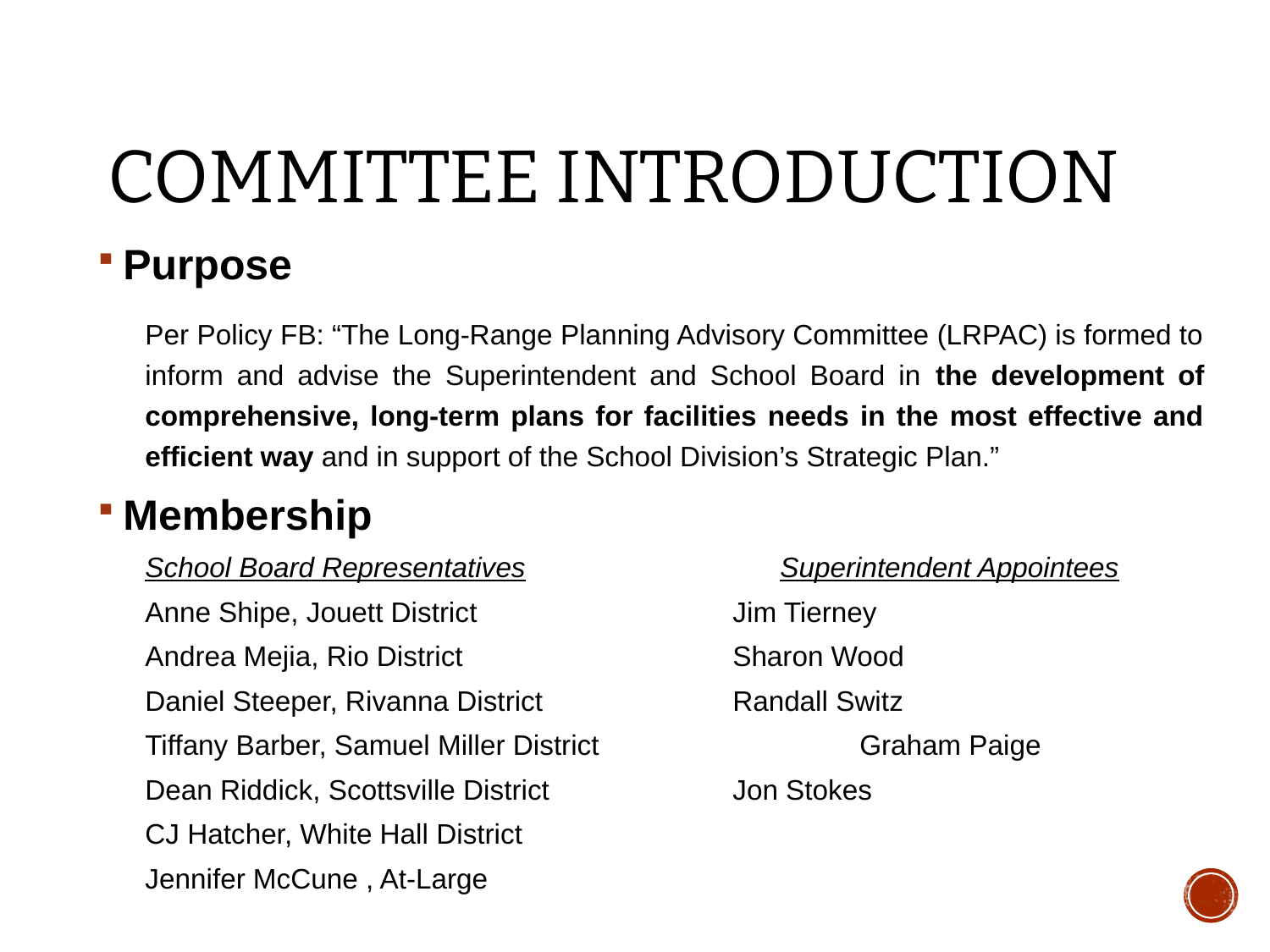

# Committee Introduction
Purpose
Per Policy FB: “The Long-Range Planning Advisory Committee (LRPAC) is formed to inform and advise the Superintendent and School Board in the development of comprehensive, long-term plans for facilities needs in the most effective and efficient way and in support of the School Division’s Strategic Plan.”
Membership
School Board Representatives		Superintendent Appointees
Anne Shipe, Jouett District			Jim Tierney
Andrea Mejia, Rio District			Sharon Wood
Daniel Steeper, Rivanna District		Randall Switz
Tiffany Barber, Samuel Miller District 		Graham Paige
Dean Riddick, Scottsville District 		Jon Stokes
CJ Hatcher, White Hall District
Jennifer McCune , At-Large